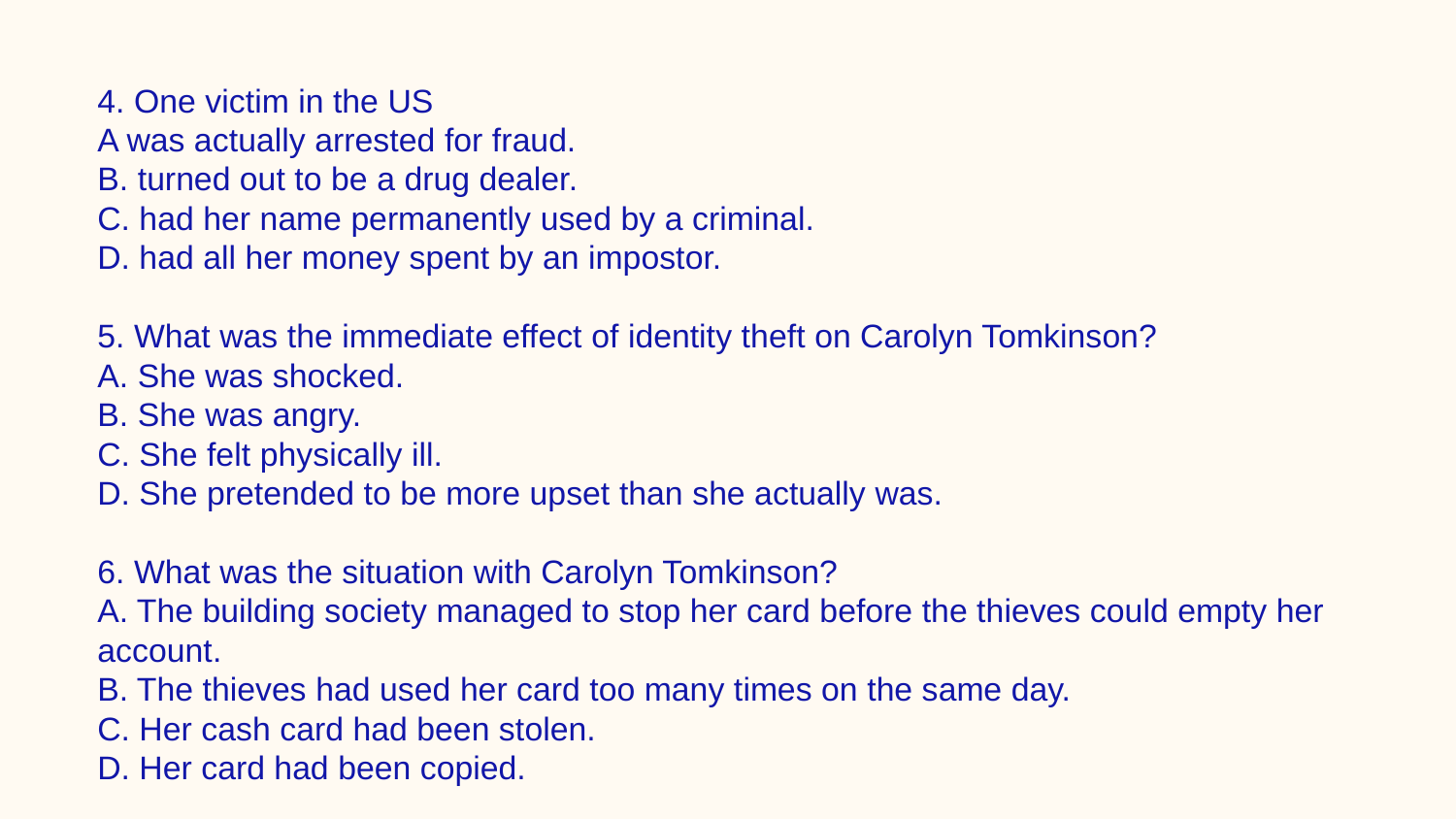

4. One victim in the US
A was actually arrested for fraud.
B. turned out to be a drug dealer.
C. had her name permanently used by a criminal.
D. had all her money spent by an impostor.

5. What was the immediate effect of identity theft on Carolyn Tomkinson?
A. She was shocked.
B. She was angry.
C. She felt physically ill.
D. She pretended to be more upset than she actually was.

6. What was the situation with Carolyn Tomkinson?
A. The building society managed to stop her card before the thieves could empty her account.
B. The thieves had used her card too many times on the same day.
C. Her cash card had been stolen.
D. Her card had been copied.